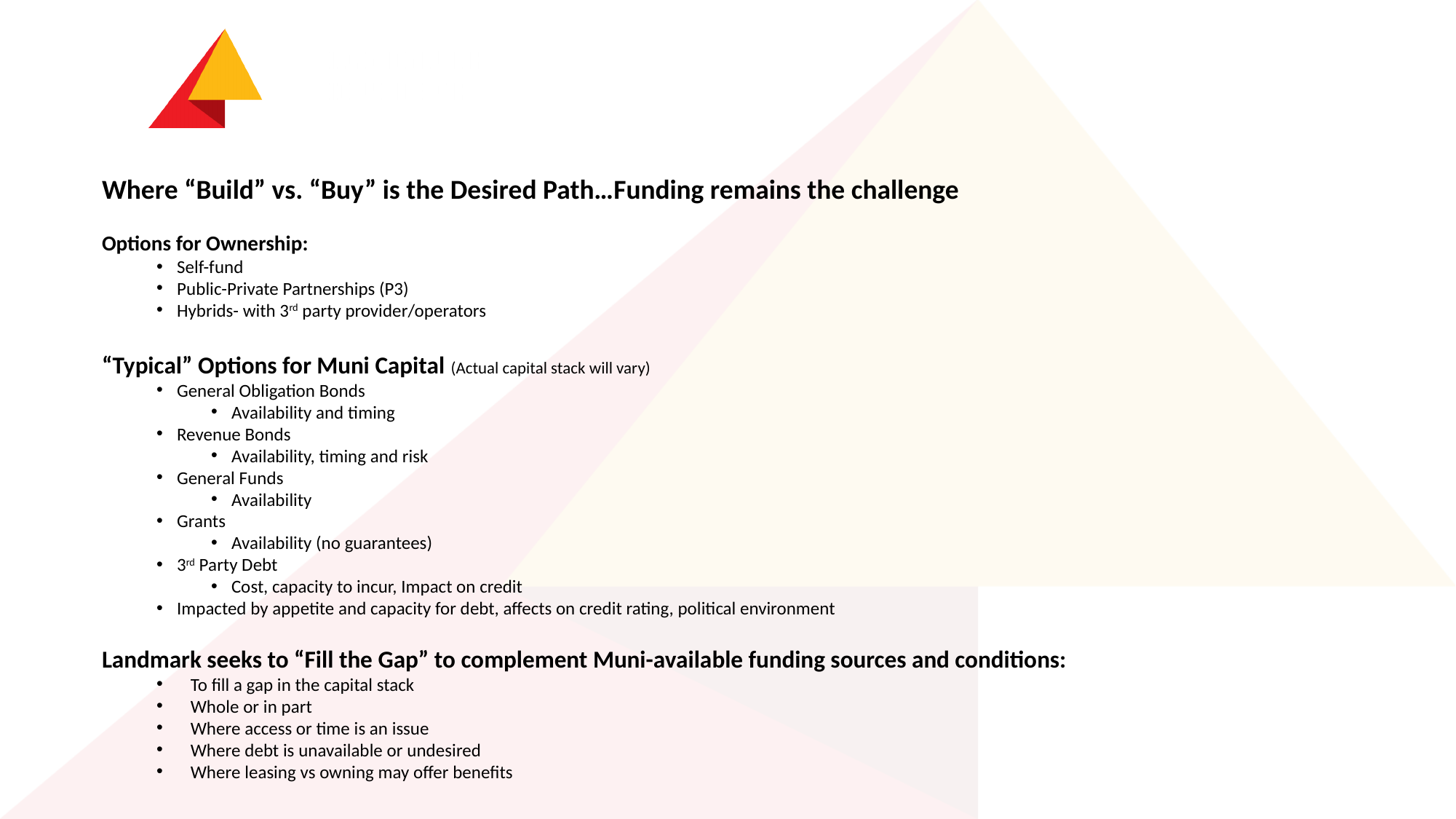

Where “Build” vs. “Buy” is the Desired Path…Funding remains the challenge

Options for Ownership:
Self-fund
Public-Private Partnerships (P3)
Hybrids- with 3rd party provider/operators

“Typical” Options for Muni Capital (Actual capital stack will vary)
General Obligation Bonds
Availability and timing
Revenue Bonds
Availability, timing and risk
General Funds
Availability
Grants
Availability (no guarantees)
3rd Party Debt
Cost, capacity to incur, Impact on credit
Impacted by appetite and capacity for debt, affects on credit rating, political environment

Landmark seeks to “Fill the Gap” to complement Muni-available funding sources and conditions:
To fill a gap in the capital stack
Whole or in part
Where access or time is an issue
Where debt is unavailable or undesired
Where leasing vs owning may offer benefits